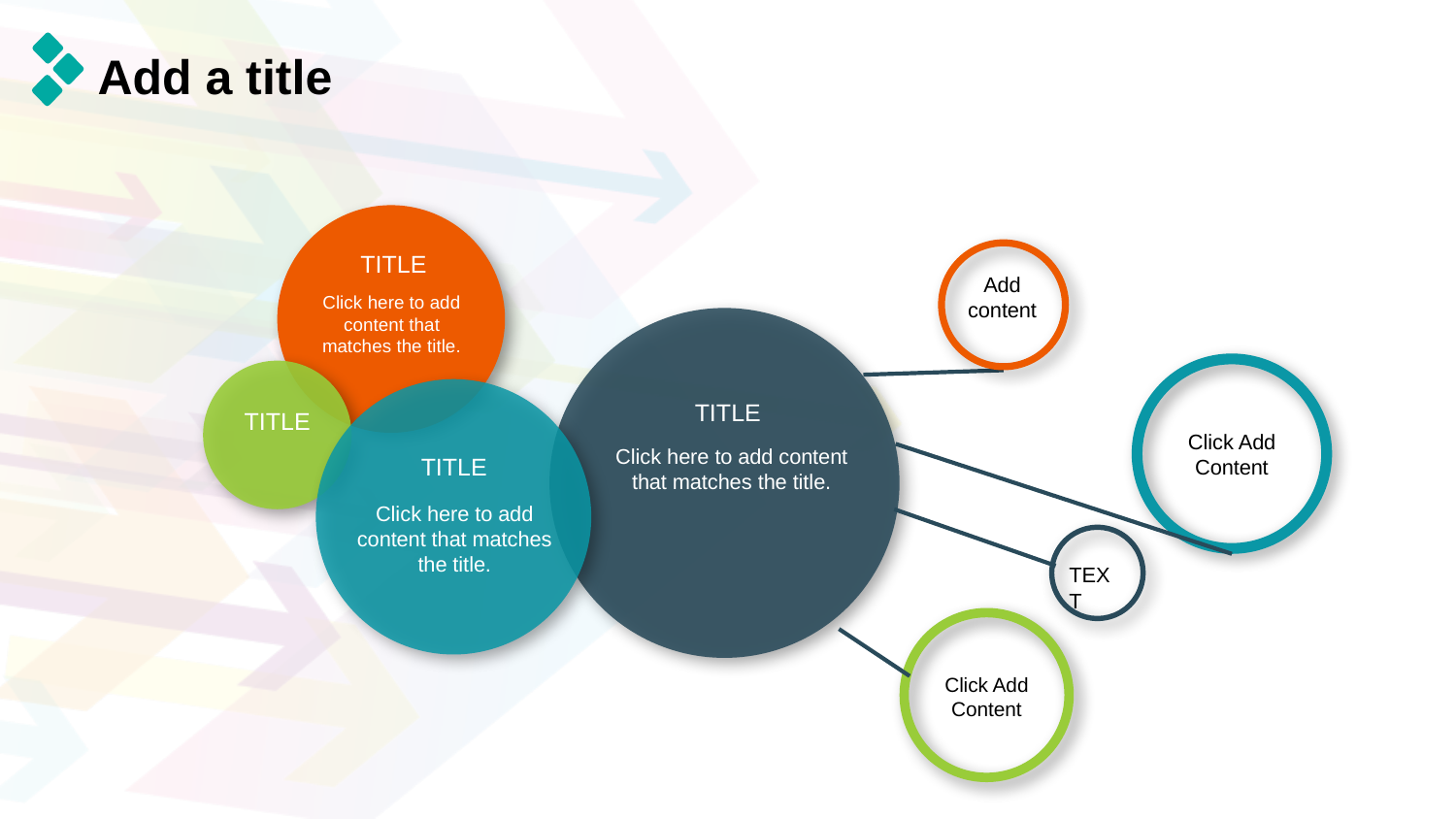

Add a title

TITLE
Click here to add content that matches the title.
Add content

TITLE
Click here to add content that matches the title.

TITLE
Click Add Content
TITLE
Click here to add content that matches the title.
TEXT

Click Add Content